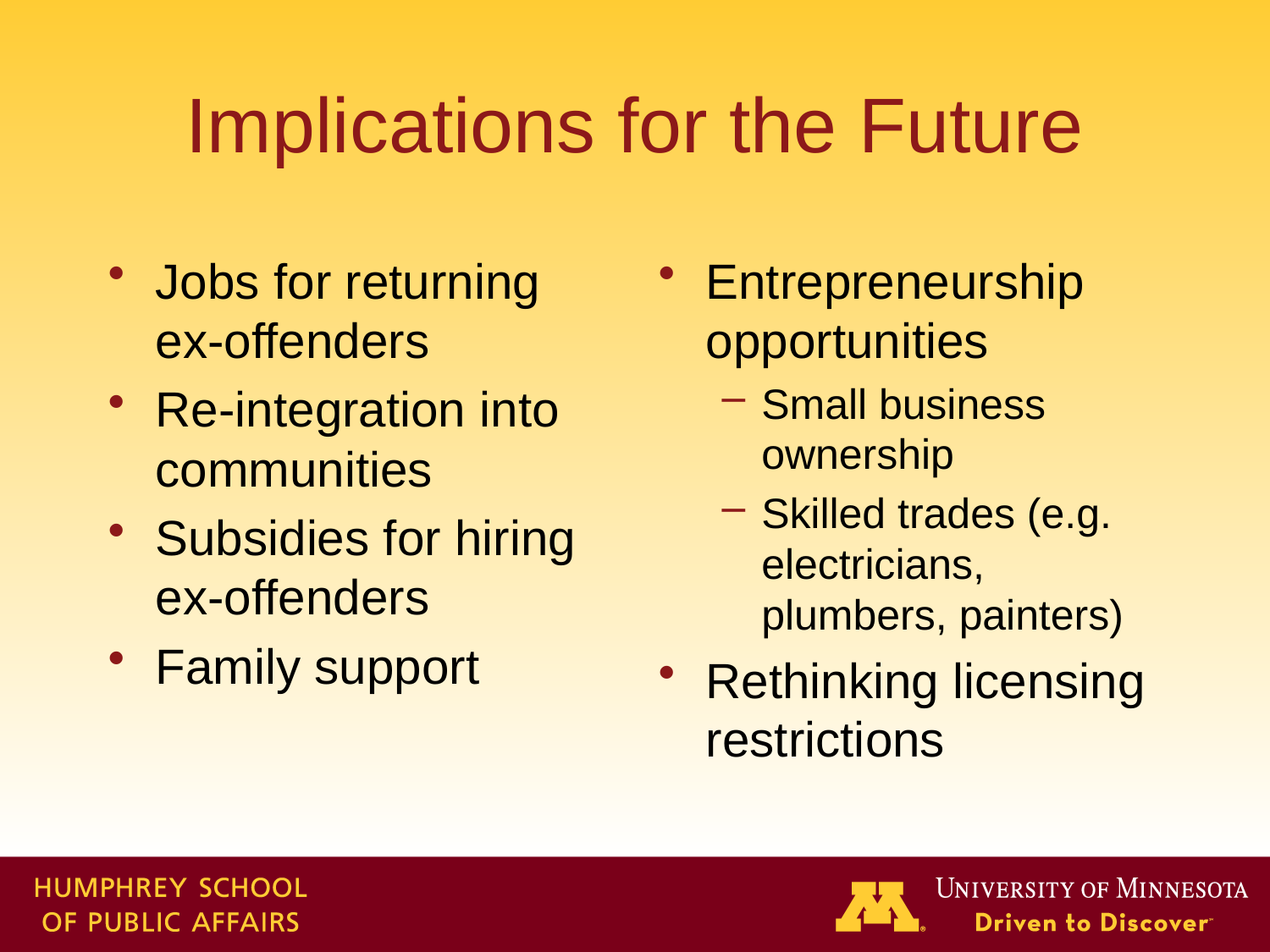

# Implications for the Future
Jobs for returning ex-offenders
Re-integration into communities
Subsidies for hiring ex-offenders
Family support
Entrepreneurship opportunities
Small business ownership
Skilled trades (e.g. electricians, plumbers, painters)
Rethinking licensing restrictions